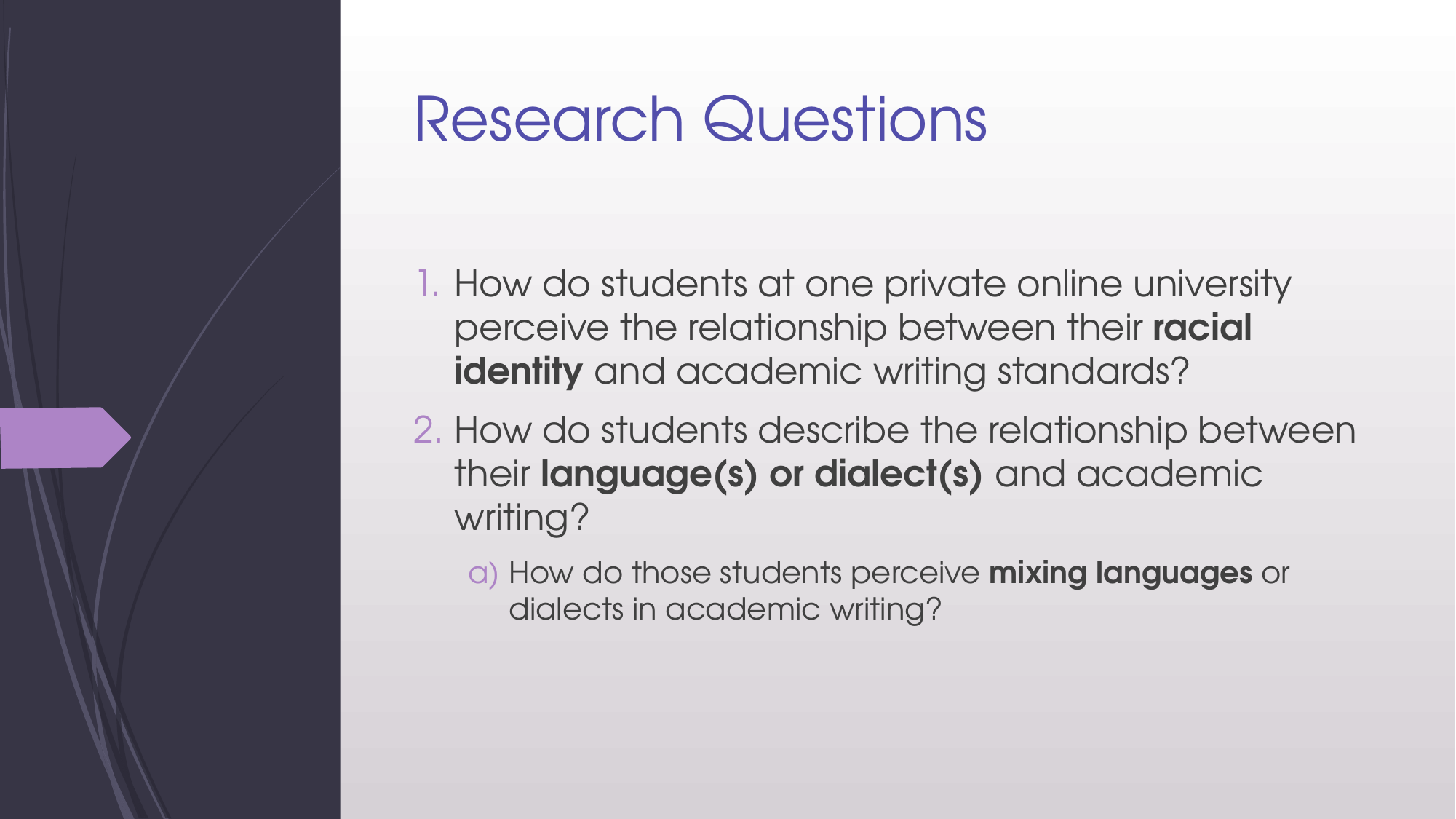

# Research Questions
How do students at one private online university perceive the relationship between their racial identity and academic writing standards?
How do students describe the relationship between their language(s) or dialect(s) and academic writing?
How do those students perceive mixing languages or dialects in academic writing?